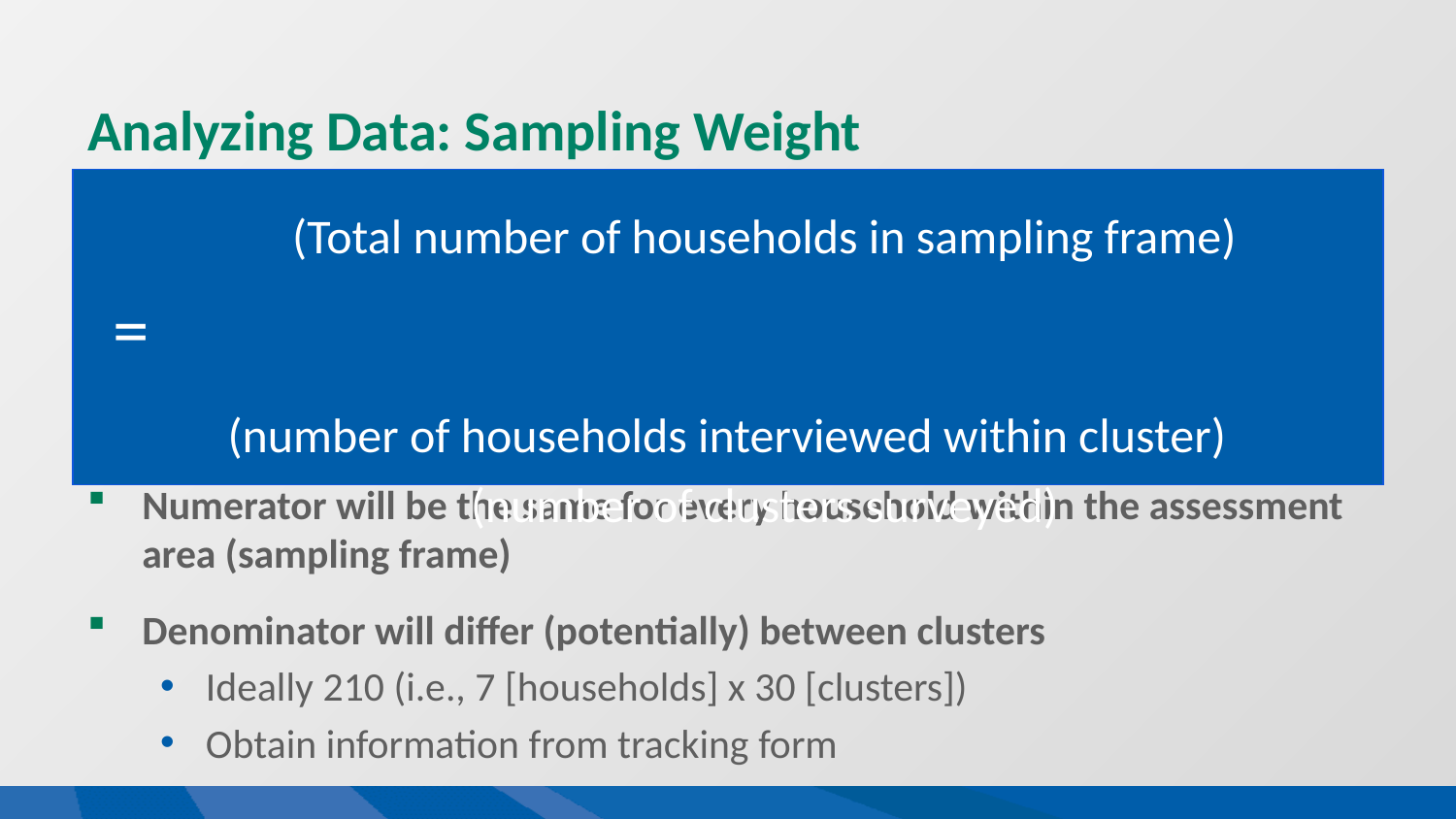

# Analyzing Data: Sampling Weight

Numerator will be the same for every household within the assessment area (sampling frame)

Denominator will differ (potentially) between clusters
Ideally 210 (i.e., 7 [households] x 30 [clusters])
Obtain information from tracking form

(Total number of households in sampling frame)

(number of households interviewed within cluster)
(number of clusters surveyed)
=